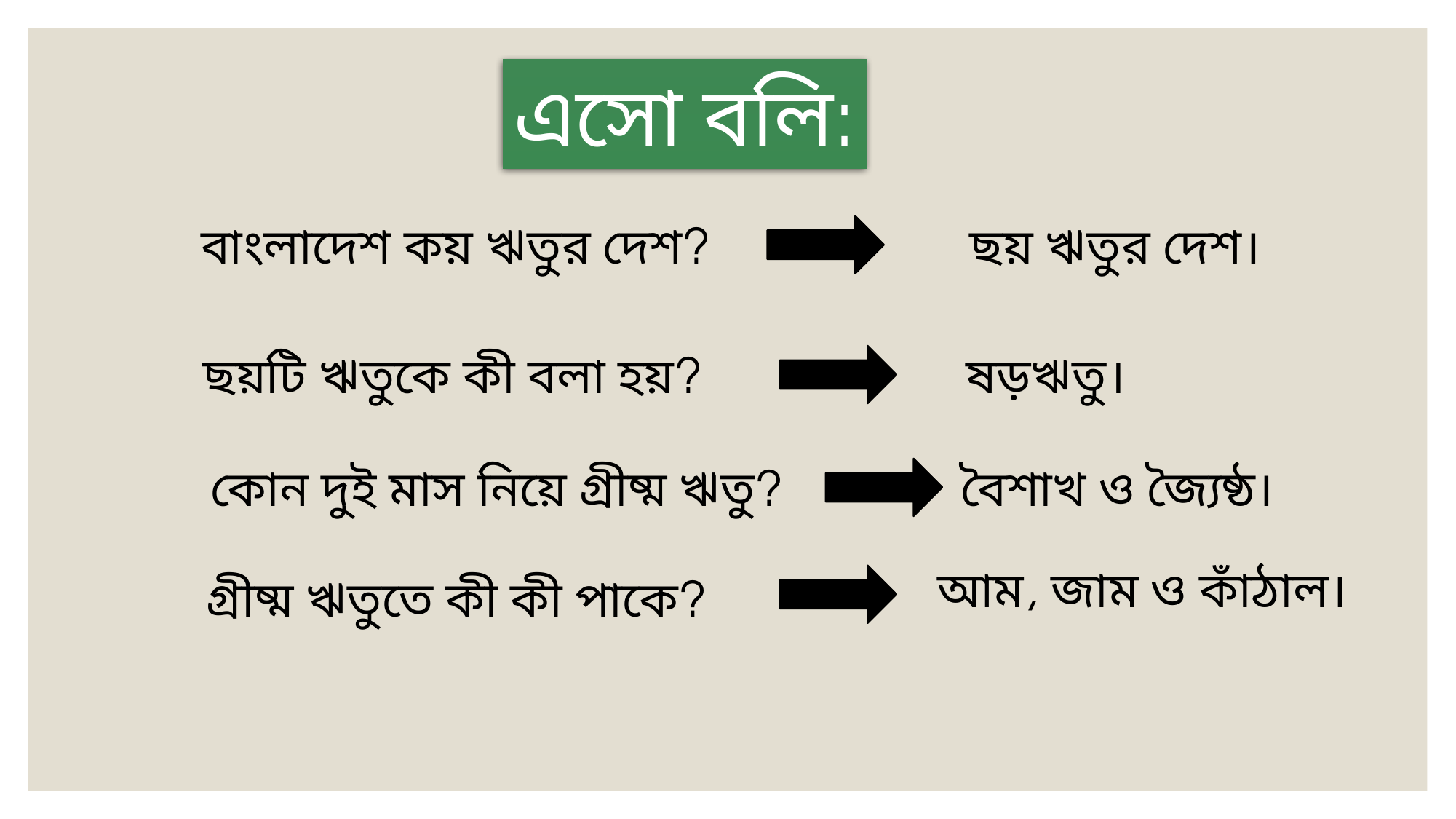

এসো বলি:
ছয় ঋতুর দেশ।
বাংলাদেশ কয় ঋতুর দেশ?

ছয়টি ঋতুকে কী বলা হয়?
ষড়ঋতু।

বৈশাখ ও জ্যৈষ্ঠ।
কোন দুই মাস নিয়ে গ্রীষ্ম ঋতু?

আম, জাম ও কাঁঠাল।
গ্রীষ্ম ঋতুতে কী কী পাকে?